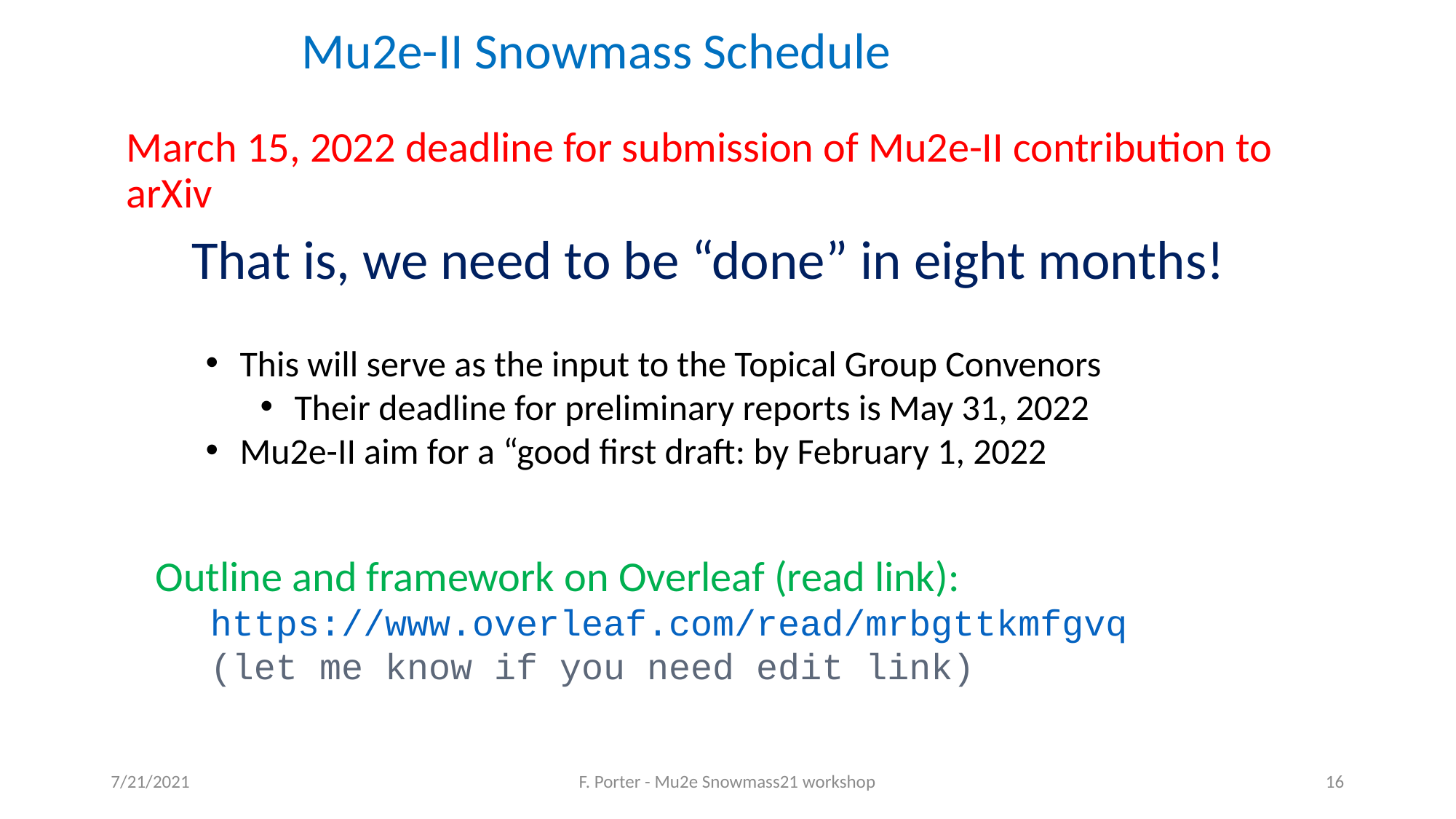

# Mu2e-II Snowmass Schedule
March 15, 2022 deadline for submission of Mu2e-II contribution to arXiv
That is, we need to be “done” in eight months!

This will serve as the input to the Topical Group Convenors
Their deadline for preliminary reports is May 31, 2022
Mu2e-II aim for a “good first draft: by February 1, 2022
Outline and framework on Overleaf (read link):
https://www.overleaf.com/read/mrbgttkmfgvq
(let me know if you need edit link)

7/21/2021
F. Porter - Mu2e Snowmass21 workshop
16